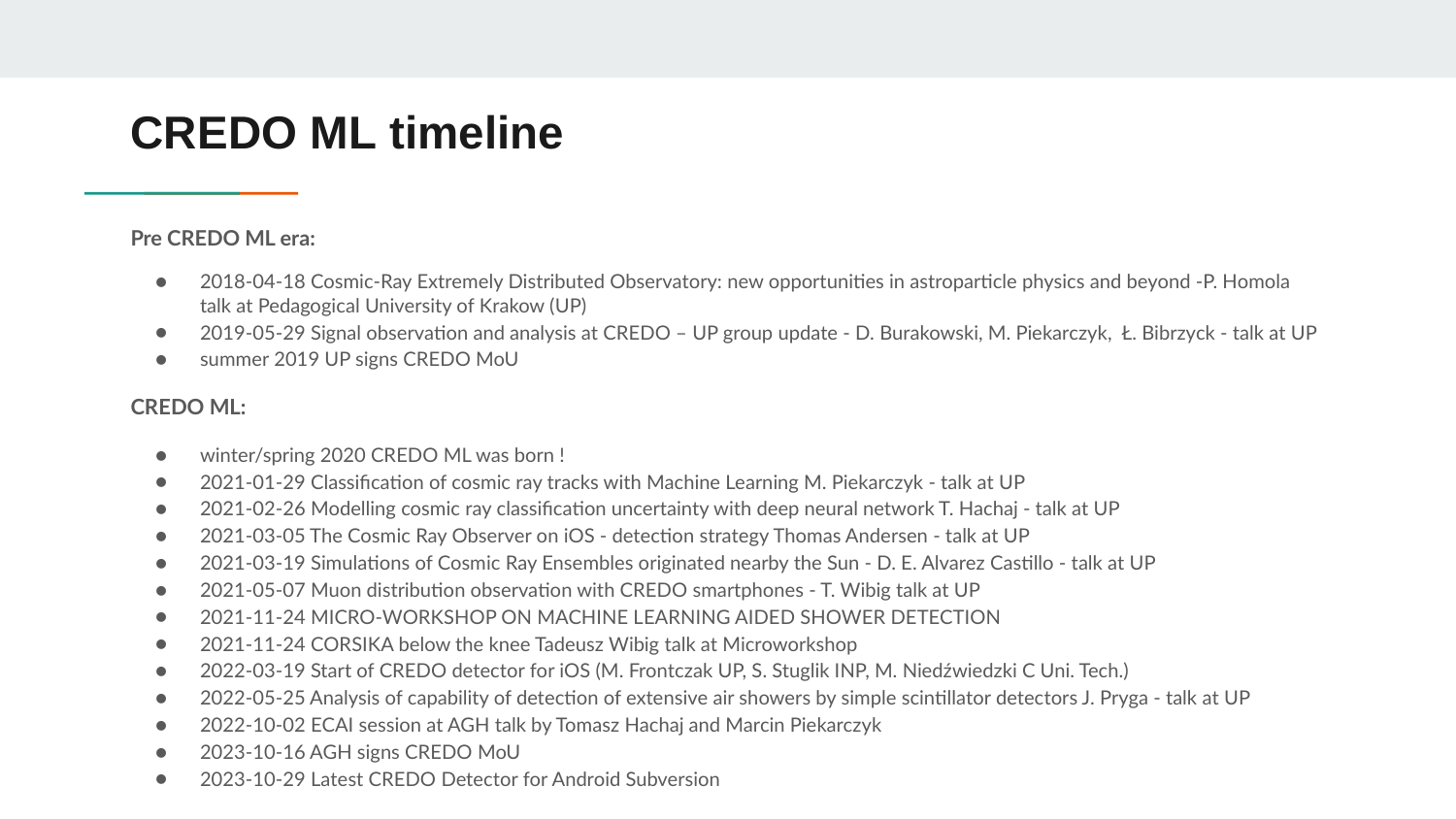

# CREDO ML timeline
Pre CREDO ML era:
2018-04-18 Cosmic-Ray Extremely Distributed Observatory: new opportunities in astroparticle physics and beyond -P. Homola talk at Pedagogical University of Krakow (UP)
2019-05-29 Signal observation and analysis at CREDO – UP group update - D. Burakowski, M. Piekarczyk,  Ł. Bibrzyck - talk at UP
summer 2019 UP signs CREDO MoU
CREDO ML:
winter/spring 2020 CREDO ML was born !
2021-01-29 Classification of cosmic ray tracks with Machine Learning M. Piekarczyk - talk at UP
2021-02-26 Modelling cosmic ray classification uncertainty with deep neural network T. Hachaj - talk at UP
2021-03-05 The Cosmic Ray Observer on iOS - detection strategy Thomas Andersen - talk at UP
2021-03-19 Simulations of Cosmic Ray Ensembles originated nearby the Sun - D. E. Alvarez Castillo - talk at UP
2021-05-07 Muon distribution observation with CREDO smartphones - T. Wibig talk at UP
2021-11-24 MICRO-WORKSHOP ON MACHINE LEARNING AIDED SHOWER DETECTION
2021-11-24 CORSIKA below the knee Tadeusz Wibig talk at Microworkshop
2022-03-19 Start of CREDO detector for iOS (M. Frontczak UP, S. Stuglik INP, M. Niedźwiedzki C Uni. Tech.)
2022-05-25 Analysis of capability of detection of extensive air showers by simple scintillator detectors J. Pryga - talk at UP
2022-10-02 ECAI session at AGH talk by Tomasz Hachaj and Marcin Piekarczyk
2023-10-16 AGH signs CREDO MoU
2023-10-29 Latest CREDO Detector for Android Subversion